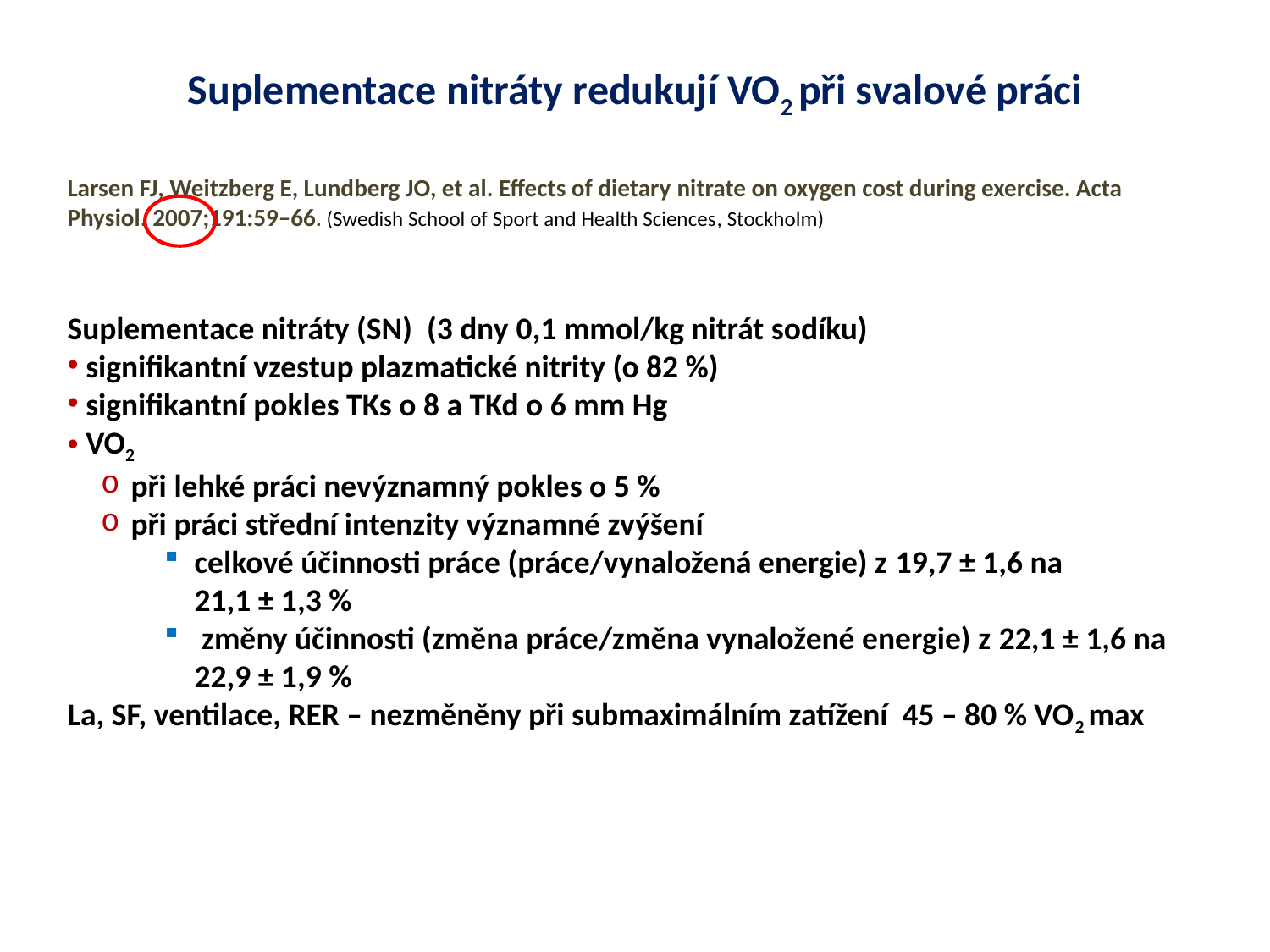

Suplementace nitráty redukují VO2 při svalové práci
Larsen FJ, Weitzberg E, Lundberg JO, et al. Effects of dietary nitrate on oxygen cost during exercise. Acta Physiol. 2007;191:59–66. (Swedish School of Sport and Health Sciences, Stockholm)

Suplementace nitráty (SN)  (3 dny 0,1 mmol/kg nitrát sodíku)
 signifikantní vzestup plazmatické nitrity (o 82 %)
 signifikantní pokles TKs o 8 a TKd o 6 mm Hg
 VO2
při lehké práci nevýznamný pokles o 5 %
při práci střední intenzity významné zvýšení
celkové účinnosti práce (práce/vynaložená energie) z 19,7 ± 1,6 na 21,1 ± 1,3 %
 změny účinnosti (změna práce/změna vynaložené energie) z 22,1 ± 1,6 na 22,9 ± 1,9 %
La, SF, ventilace, RER – nezměněny při submaximálním zatížení  45 – 80 % VO2 max